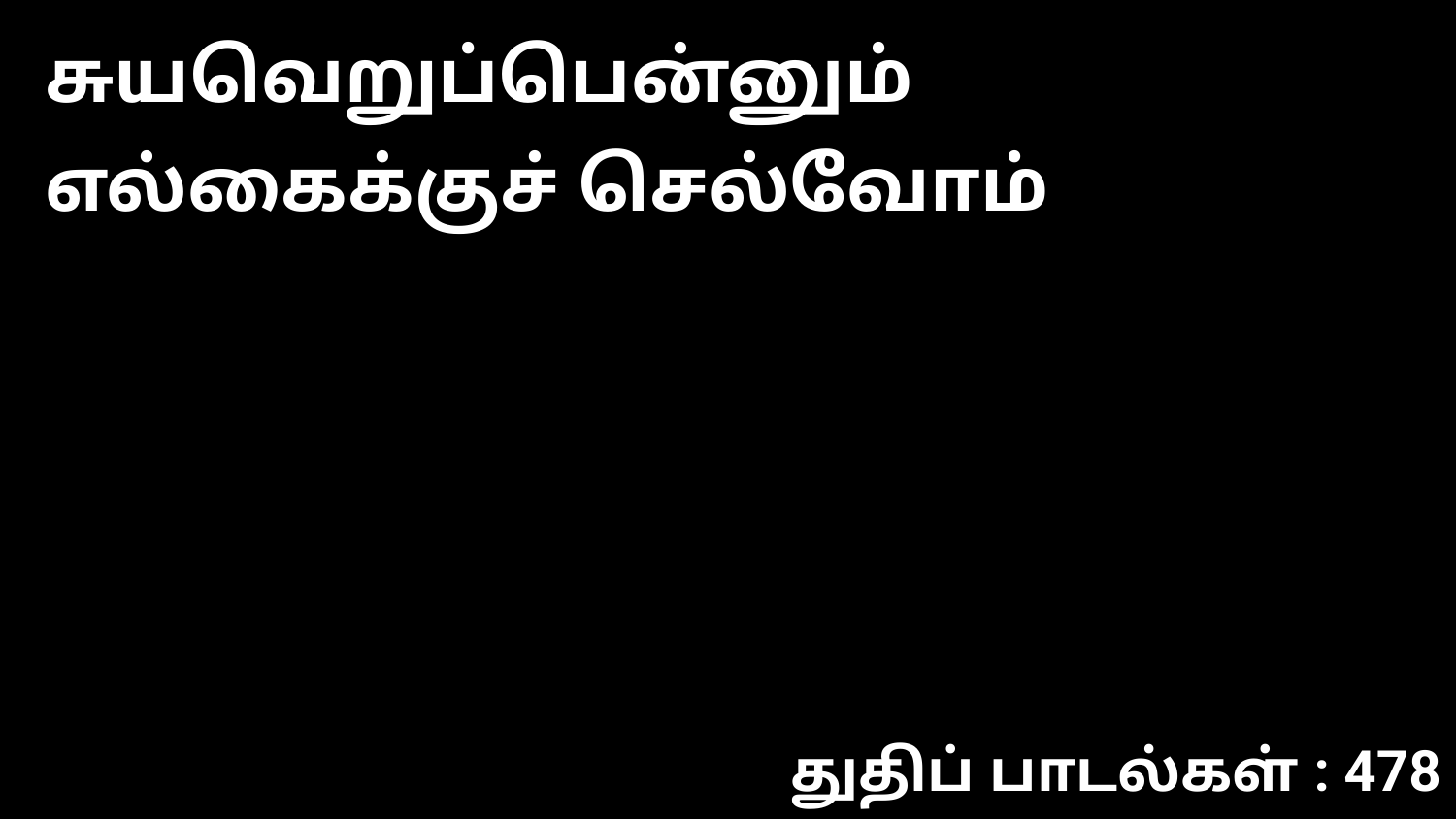

சுயவெறுப்பென்னும் எல்கைக்குச் செல்வோம்
துதிப் பாடல்கள் : 478